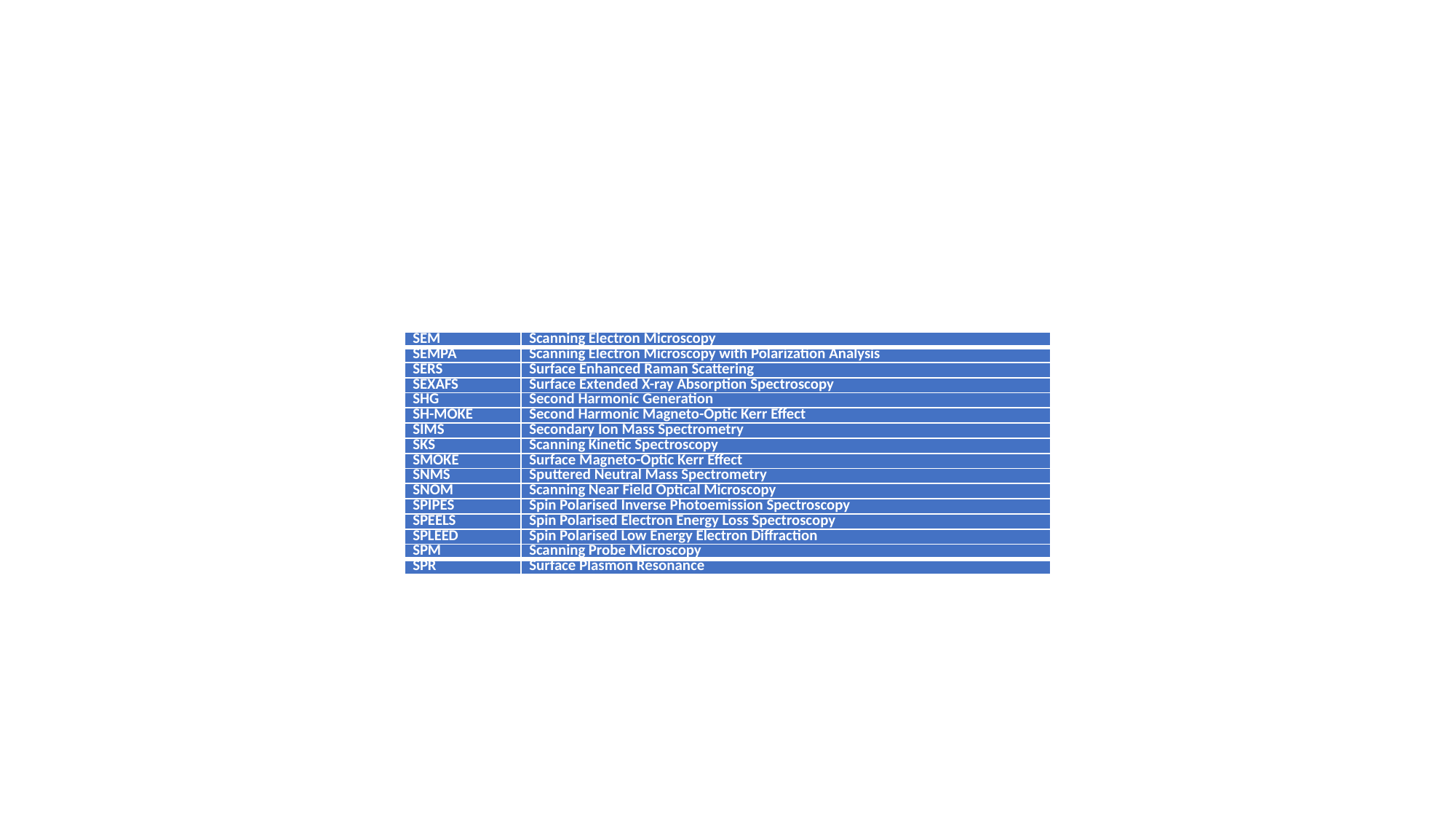

| SEM | Scanning Electron Microscopy |
| --- | --- |
| SEMPA | Scanning Electron Microscopy with Polarization Analysis |
| SERS | Surface Enhanced Raman Scattering |
| SEXAFS | Surface Extended X-ray Absorption Spectroscopy |
| SHG | Second Harmonic Generation |
| SH-MOKE | Second Harmonic Magneto-Optic Kerr Effect |
| SIMS | Secondary Ion Mass Spectrometry |
| SKS | Scanning Kinetic Spectroscopy |
| SMOKE | Surface Magneto-Optic Kerr Effect |
| SNMS | Sputtered Neutral Mass Spectrometry |
| SNOM | Scanning Near Field Optical Microscopy |
| SPIPES | Spin Polarised Inverse Photoemission Spectroscopy |
| SPEELS | Spin Polarised Electron Energy Loss Spectroscopy |
| SPLEED | Spin Polarised Low Energy Electron Diffraction |
| SPM | Scanning Probe Microscopy |
| SPR | Surface Plasmon Resonance |